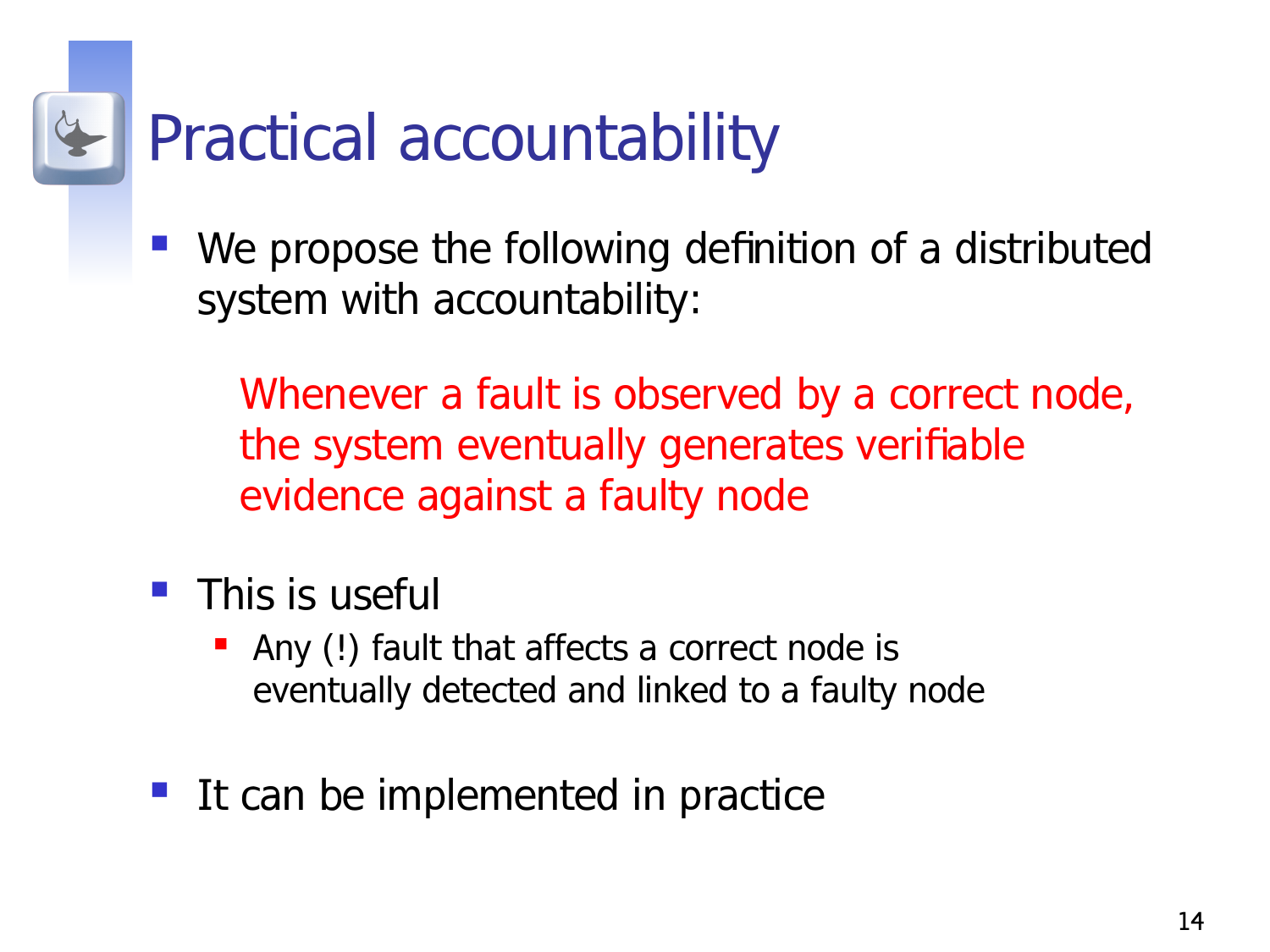

# Practical accountability
We propose the following definition of a distributed system with accountability:

This is useful
Any (!) fault that affects a correct node is
eventually detected and linked to a faulty node

It can be implemented in practice
Whenever a fault is observed by a correct node, the system eventually generates verifiable evidence against a faulty node
14